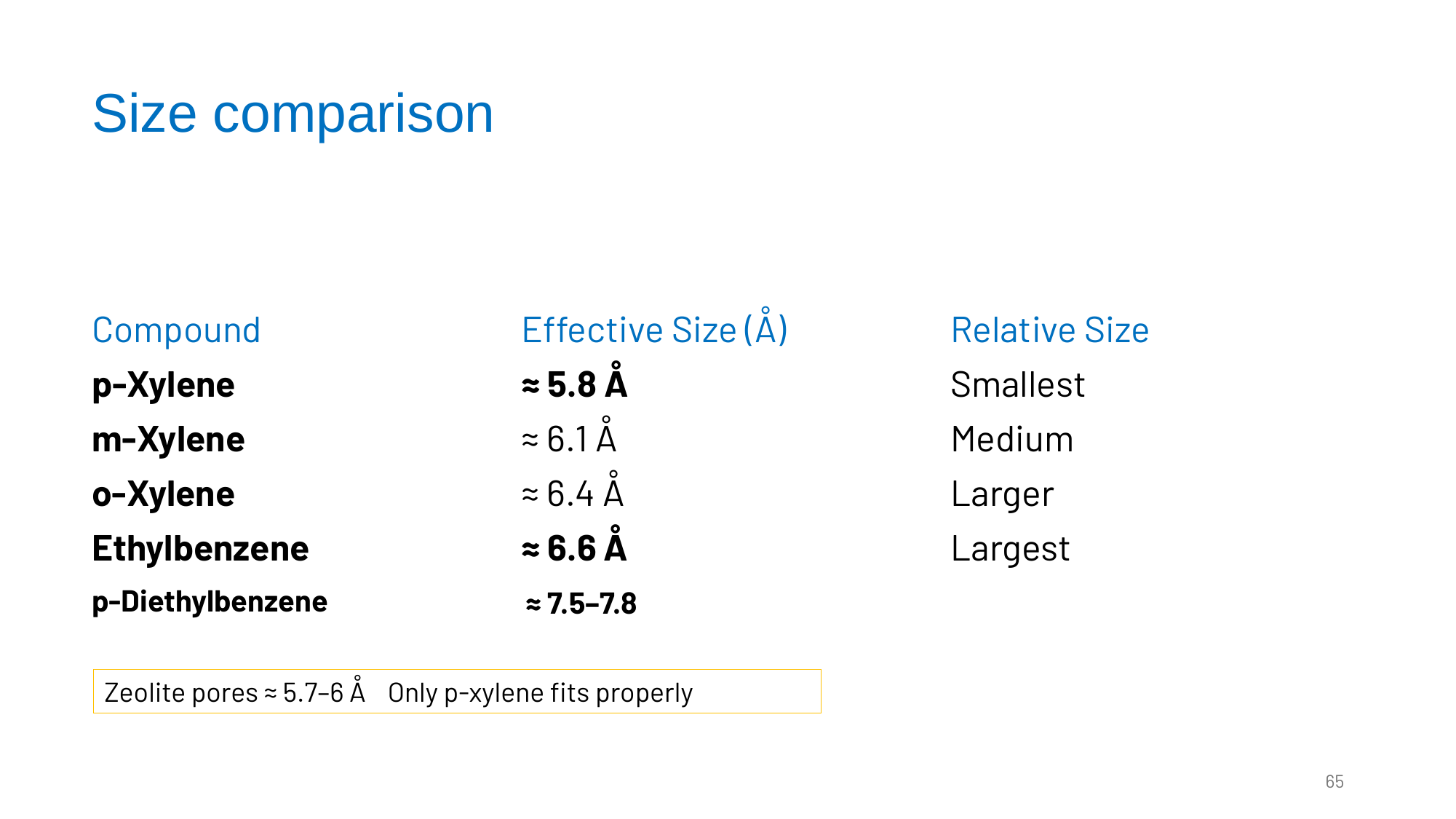

# Size comparison
| Compound | Effective Size (Å) | Relative Size |
| --- | --- | --- |
| p-Xylene | ≈ 5.8 Å | Smallest |
| m-Xylene | ≈ 6.1 Å | Medium |
| o-Xylene | ≈ 6.4 Å | Larger |
| Ethylbenzene | ≈ 6.6 Å | Largest |
| p-Diethylbenzene |
| --- |
| ≈ 7.5–7.8 |
| --- |
Zeolite pores ≈ 5.7–6 Å    Only p-xylene fits properly
65